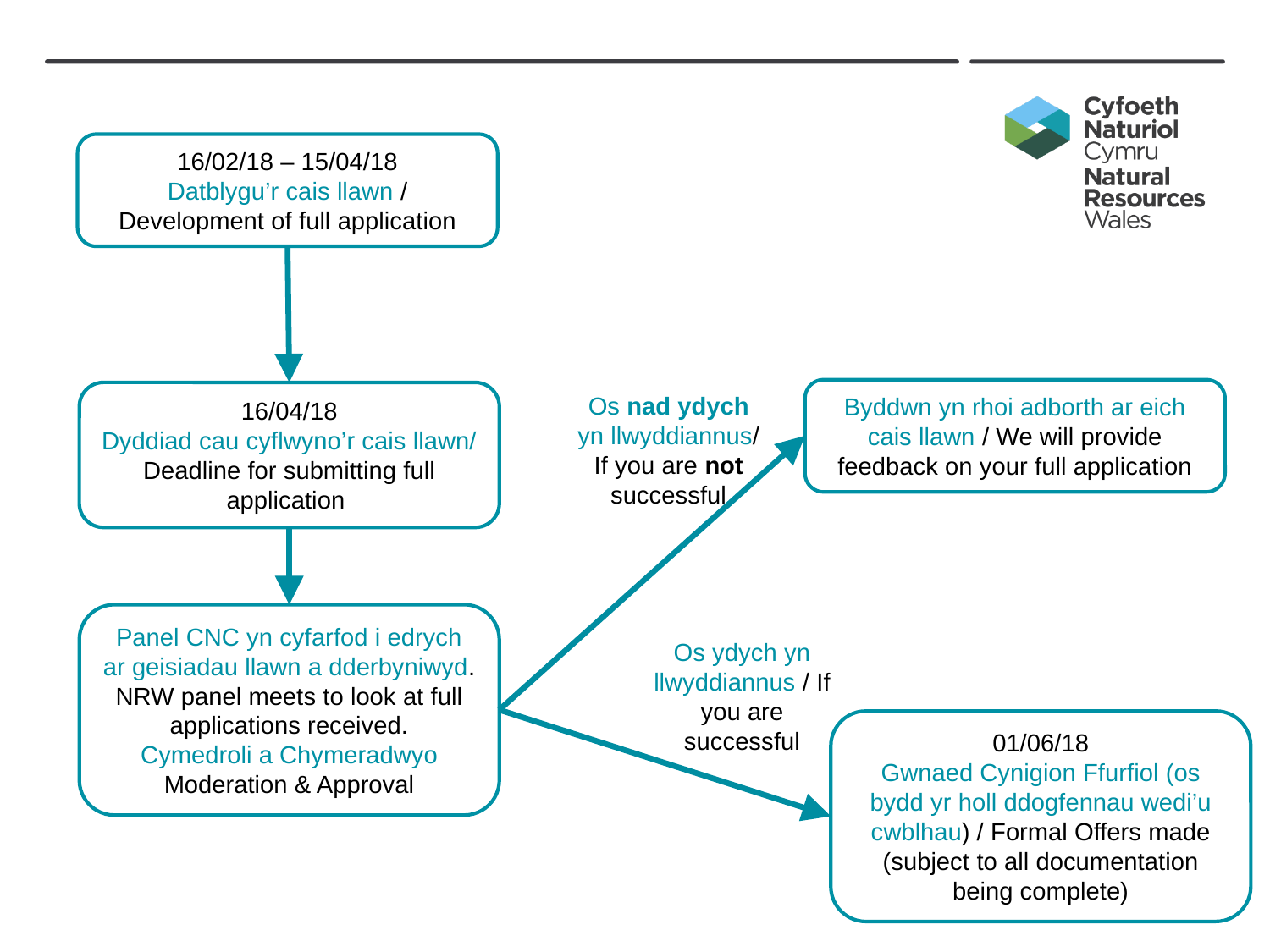

16/02/18 – 15/04/18
Datblygu’r cais llawn / Development of full application
Os nad ydych yn llwyddiannus/ If you are not successful
Byddwn yn rhoi adborth ar eich cais llawn / We will provide feedback on your full application
16/04/18
Dyddiad cau cyflwyno’r cais llawn/ Deadline for submitting full application
Panel CNC yn cyfarfod i edrych ar geisiadau llawn a dderbyniwyd. NRW panel meets to look at full applications received.
Cymedroli a Chymeradwyo
Moderation & Approval
Os ydych yn llwyddiannus / If you are successful
01/06/18
Gwnaed Cynigion Ffurfiol (os bydd yr holl ddogfennau wedi’u cwblhau) / Formal Offers made (subject to all documentation being complete)